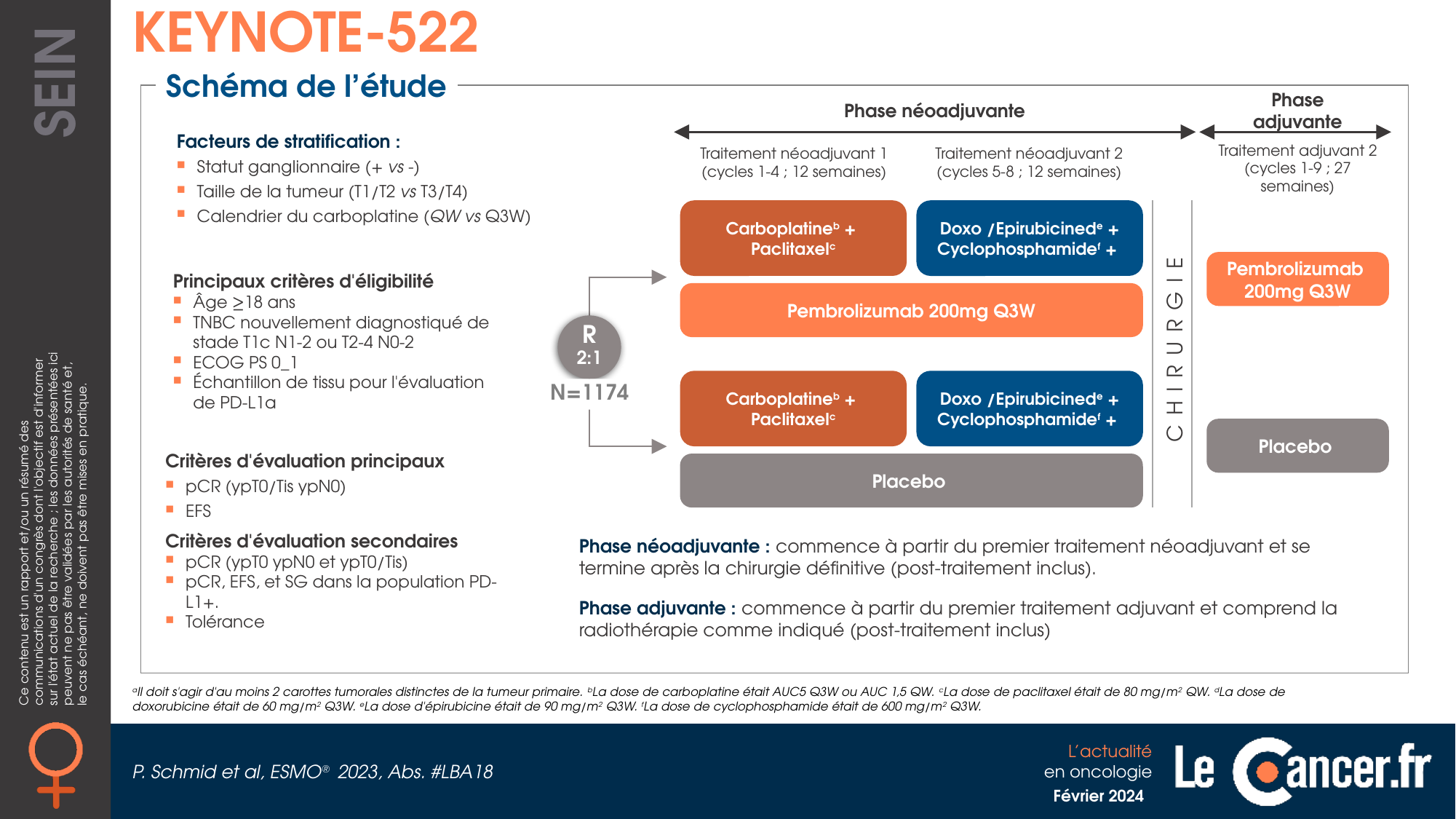

KEYNOTE-522
Schéma de l’étude
Phase adjuvante

Phase néoadjuvante
Facteurs de stratification :
Statut ganglionnaire (+ vs -)
Taille de la tumeur (T1/T2 vs T3/T4)
Calendrier du carboplatine (QW vs Q3W)
Traitement adjuvant 2
(cycles 1-9 ; 27 semaines)
Traitement néoadjuvant 1
(cycles 1-4 ; 12 semaines)
Traitement néoadjuvant 2
(cycles 5-8 ; 12 semaines)
Carboplatineb +
Paclitaxelc
Doxo /Epirubicinede + Cyclophosphamidef +
Pembrolizumab
200mg Q3W
Principaux critères d'éligibilité
Âge ≥18 ans
TNBC nouvellement diagnostiqué de stade T1c N1-2 ou T2-4 N0-2
ECOG PS 0_1
Échantillon de tissu pour l'évaluation de PD-L1a

Pembrolizumab 200mg Q3W
R
2:1
CHIRURGIE
Carboplatineb +
Paclitaxelc
Doxo /Epirubicinede + Cyclophosphamidef +
N=1174
Placebo
Critères d'évaluation principaux
pCR (ypT0/Tis ypN0)
EFS
Critères d'évaluation secondaires
pCR (ypT0 ypN0 et ypT0/Tis)
pCR, EFS, et SG dans la population PD-L1+.
Tolérance

Placebo
Phase néoadjuvante : commence à partir du premier traitement néoadjuvant et se termine après la chirurgie définitive (post-traitement inclus).
Phase adjuvante : commence à partir du premier traitement adjuvant et comprend la radiothérapie comme indiqué (post-traitement inclus)
aIl doit s'agir d'au moins 2 carottes tumorales distinctes de la tumeur primaire. bLa dose de carboplatine était AUC5 Q3W ou AUC 1,5 QW. cLa dose de paclitaxel était de 80 mg/m2 QW. dLa dose de doxorubicine était de 60 mg/m2 Q3W. eLa dose d'épirubicine était de 90 mg/m2 Q3W. fLa dose de cyclophosphamide était de 600 mg/m2 Q3W.
P. Schmid et al, ESMO®  2023, Abs. #LBA18

Février 2024